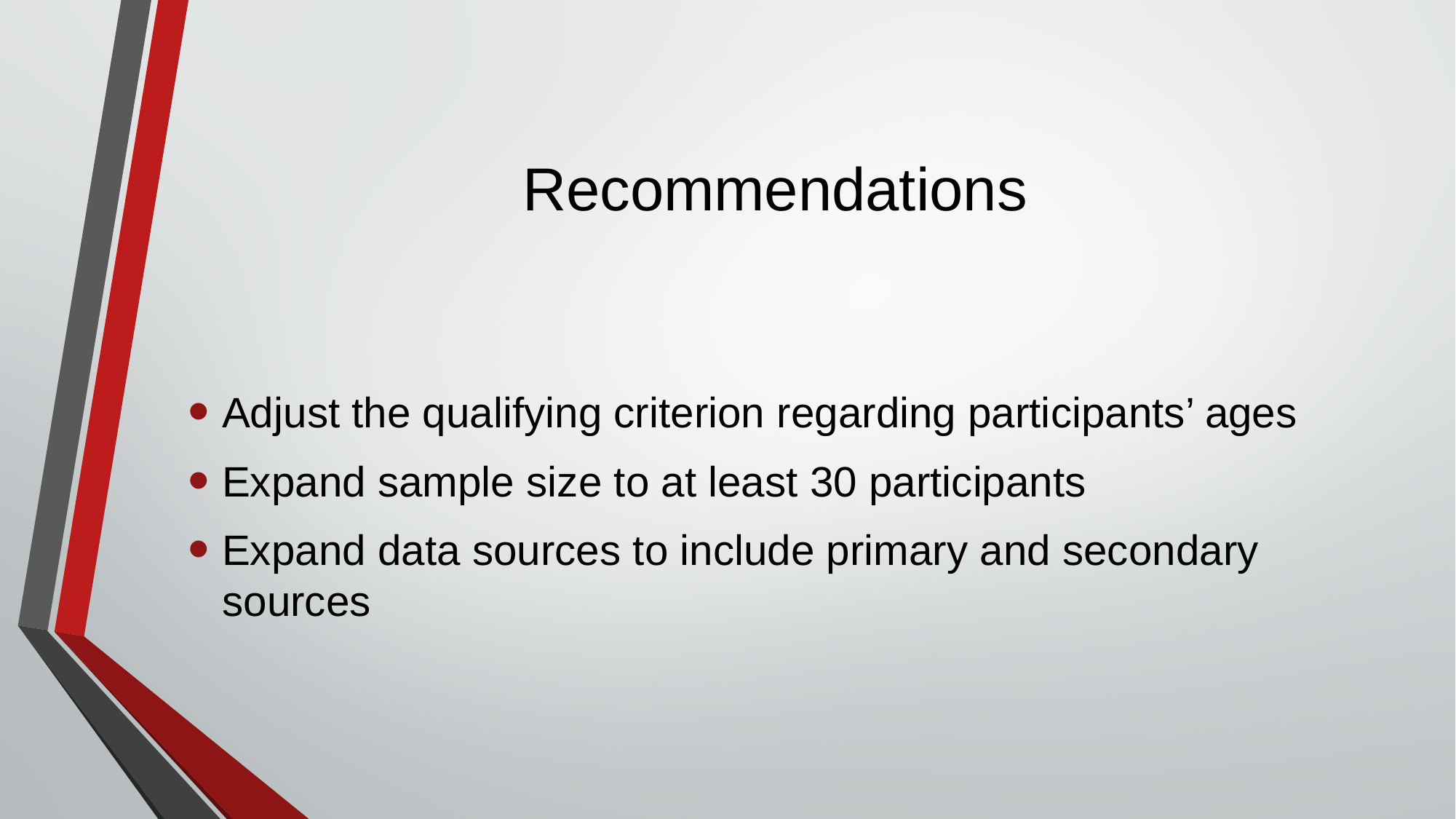

# Recommendations
Adjust the qualifying criterion regarding participants’ ages
Expand sample size to at least 30 participants
Expand data sources to include primary and secondary sources